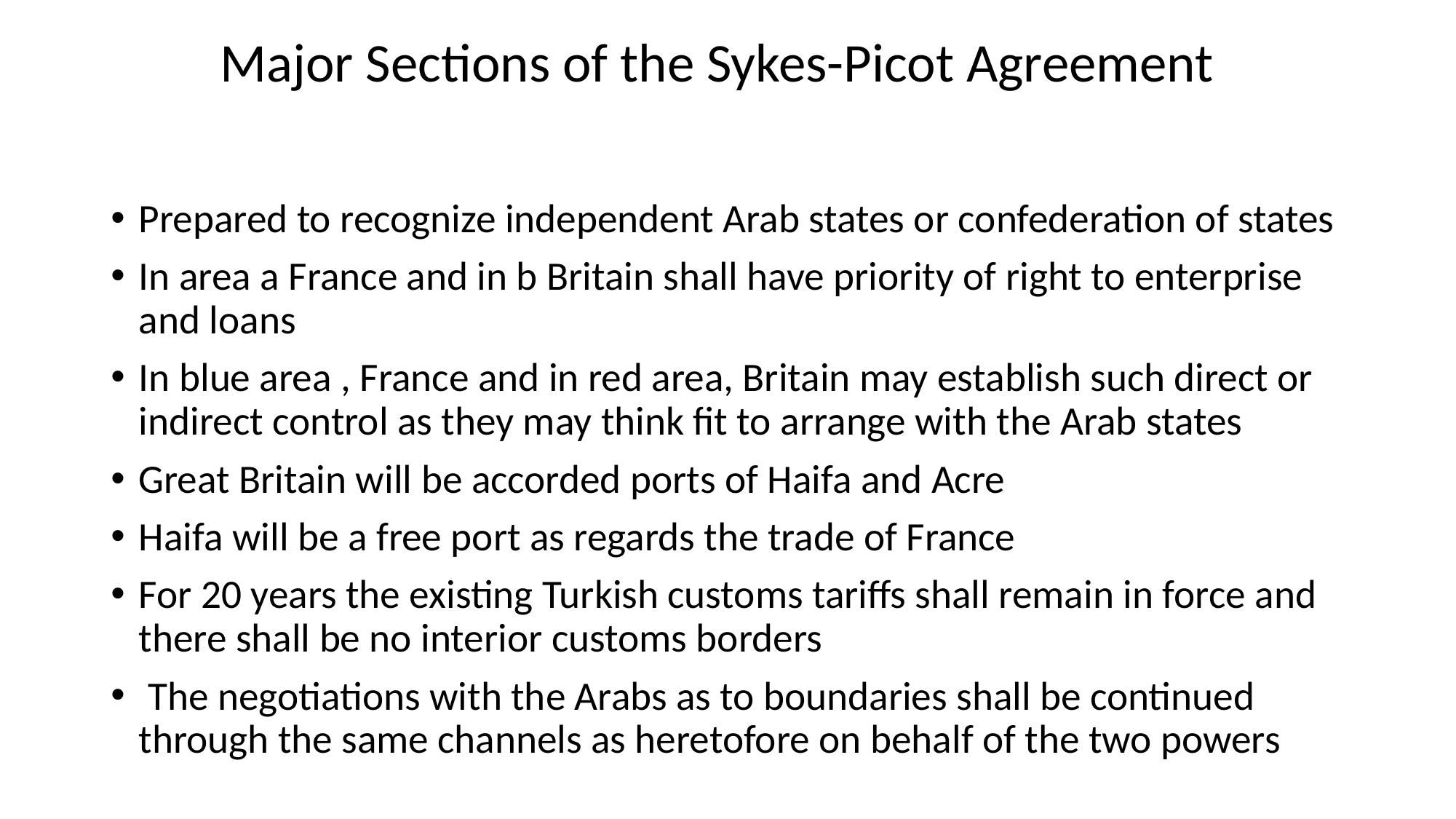

# Major Sections of the Sykes-Picot Agreement

Prepared to recognize independent Arab states or confederation of states
In area a France and in b Britain shall have priority of right to enterprise and loans
In blue area , France and in red area, Britain may establish such direct or indirect control as they may think fit to arrange with the Arab states
Great Britain will be accorded ports of Haifa and Acre
Haifa will be a free port as regards the trade of France
For 20 years the existing Turkish customs tariffs shall remain in force and there shall be no interior customs borders
 The negotiations with the Arabs as to boundaries shall be continued through the same channels as heretofore on behalf of the two powers